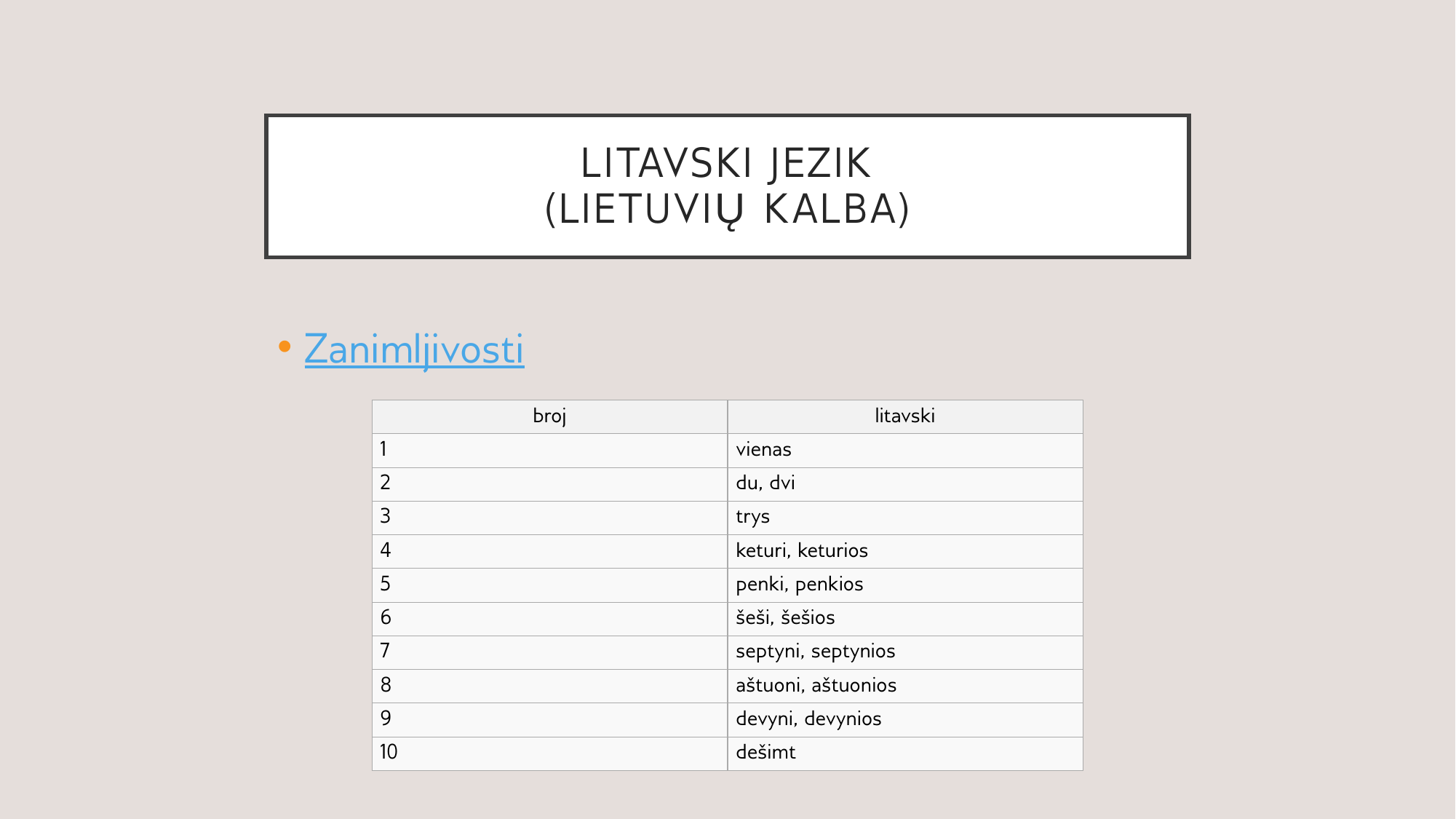

# LITAVSKI JEZIK (Lietuvių kalba)
Zanimljivosti

| broj | litavski |
| --- | --- |
| 1 | vienas |
| 2 | du, dvi |
| 3 | trys |
| 4 | keturi, keturios |
| 5 | penki, penkios |
| 6 | šeši, šešios |
| 7 | septyni, septynios |
| 8 | aštuoni, aštuonios |
| 9 | devyni, devynios |
| 10 | dešimt |